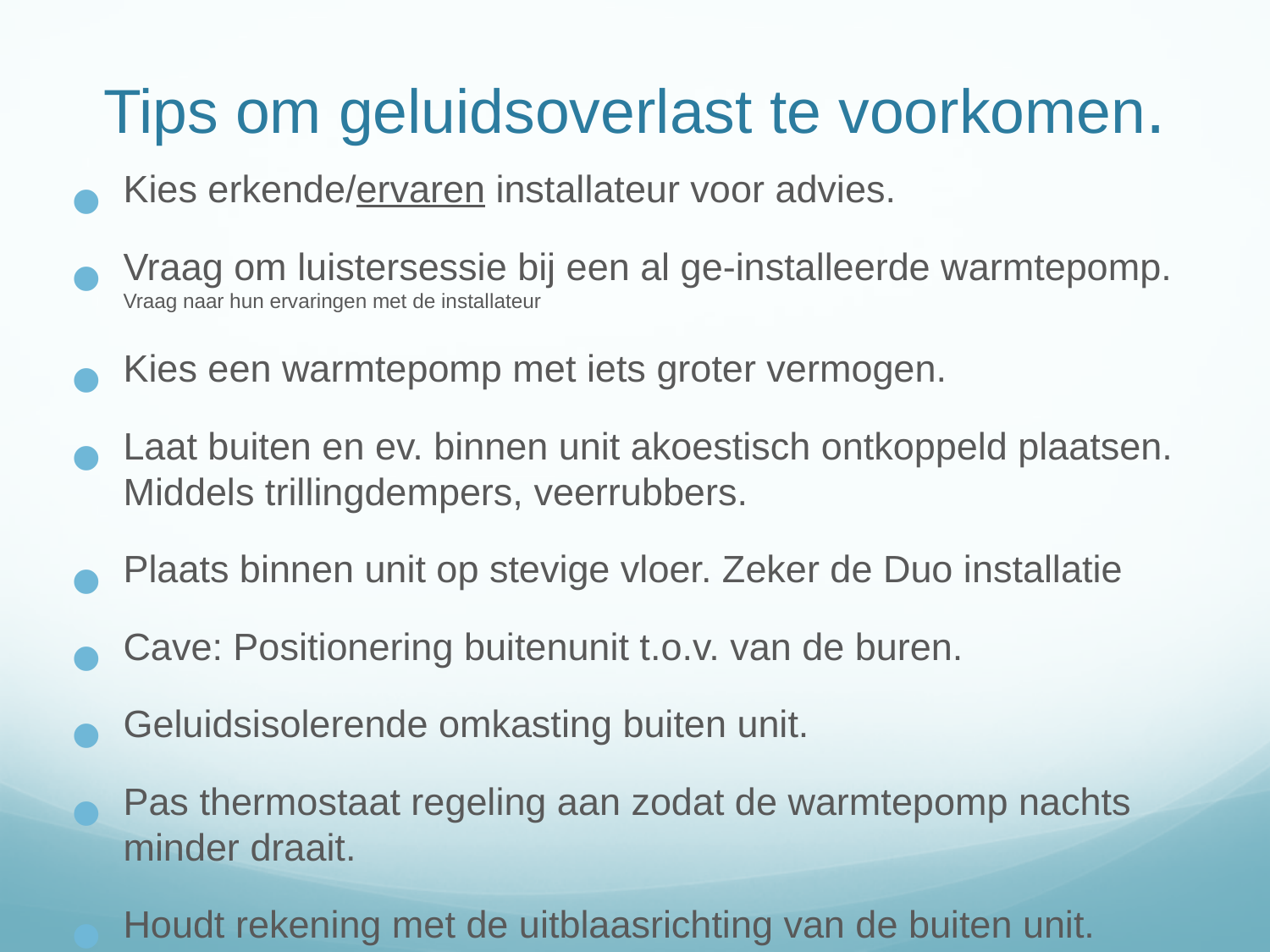

# Tips om geluidsoverlast te voorkomen.
Kies erkende/ervaren installateur voor advies.
Vraag om luistersessie bij een al ge-installeerde warmtepomp. Vraag naar hun ervaringen met de installateur
Kies een warmtepomp met iets groter vermogen.
Laat buiten en ev. binnen unit akoestisch ontkoppeld plaatsen. Middels trillingdempers, veerrubbers.
Plaats binnen unit op stevige vloer. Zeker de Duo installatie
Cave: Positionering buitenunit t.o.v. van de buren.
Geluidsisolerende omkasting buiten unit.
Pas thermostaat regeling aan zodat de warmtepomp nachts minder draait.
Houdt rekening met de uitblaasrichting van de buiten unit.